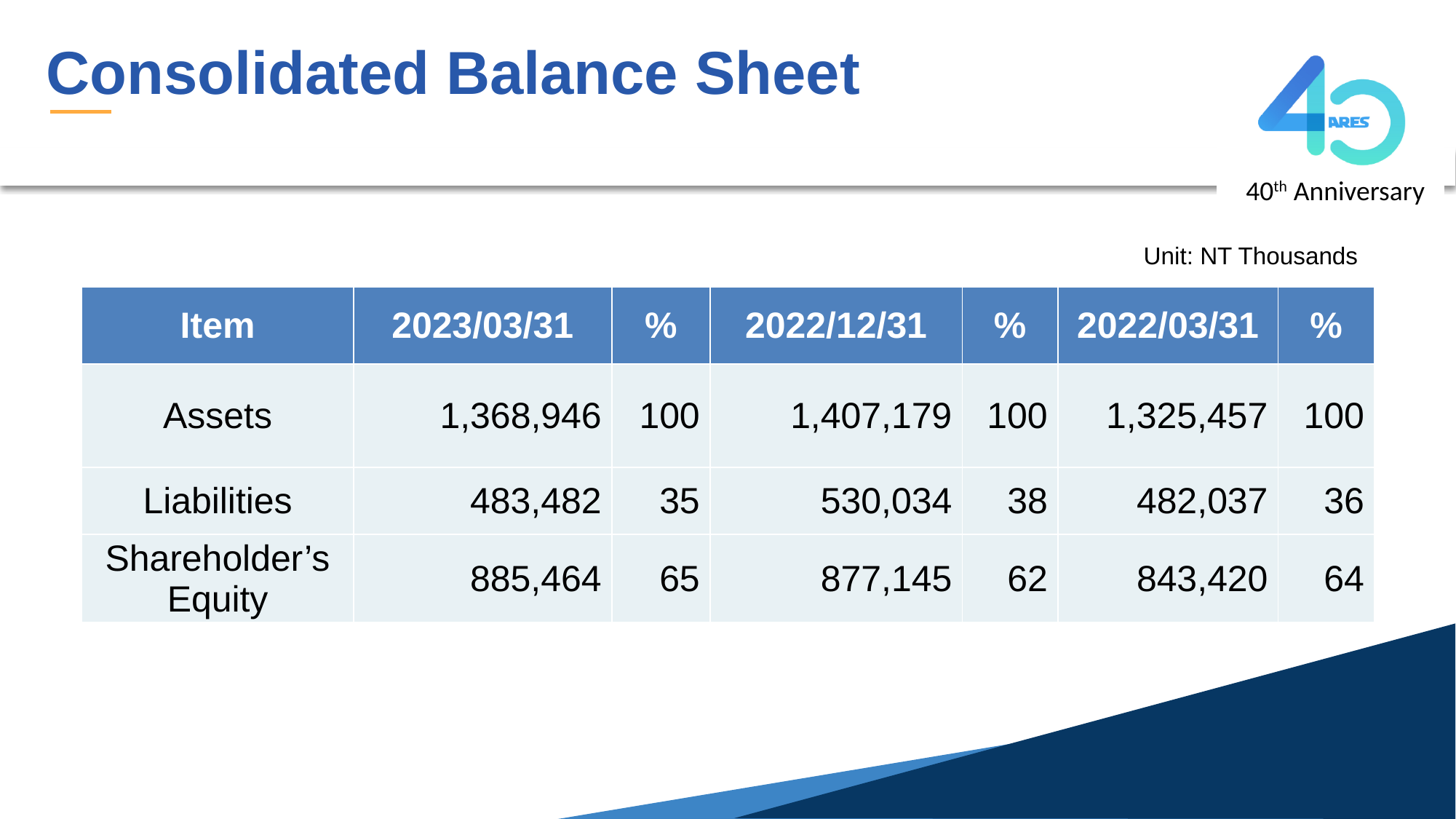

Consolidated Balance Sheet
Unit: NT Thousands
| Item | 2023/03/31 | % | 2022/12/31 | % | 2022/03/31 | % |
| --- | --- | --- | --- | --- | --- | --- |
| Assets | 1,368,946 | 100 | 1,407,179 | 100 | 1,325,457 | 100 |
| Liabilities | 483,482 | 35 | 530,034 | 38 | 482,037 | 36 |
| Shareholder’s Equity | 885,464 | 65 | 877,145 | 62 | 843,420 | 64 |